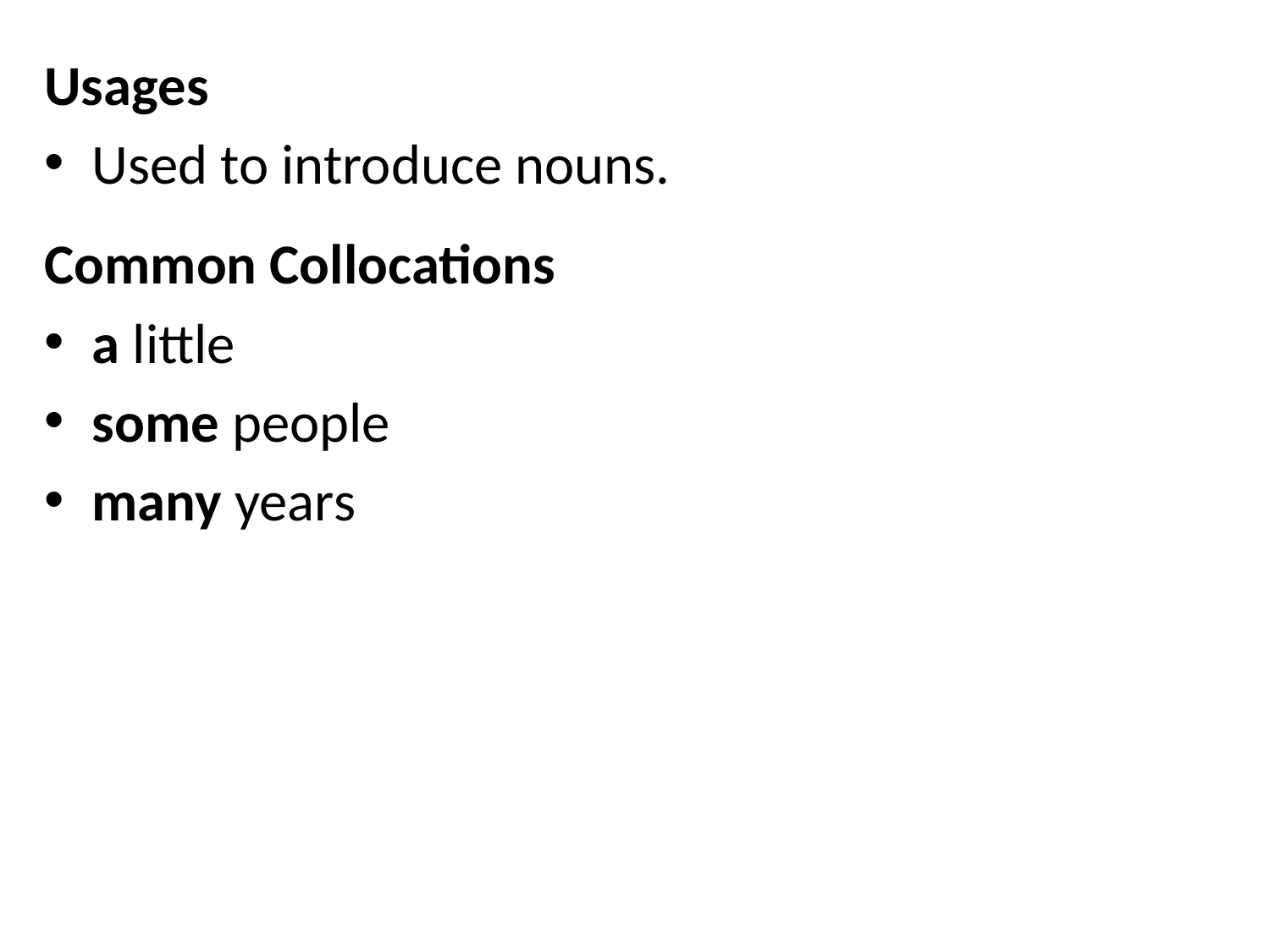

Usages
Used to introduce nouns.
Common Collocations
a little
some people
many years